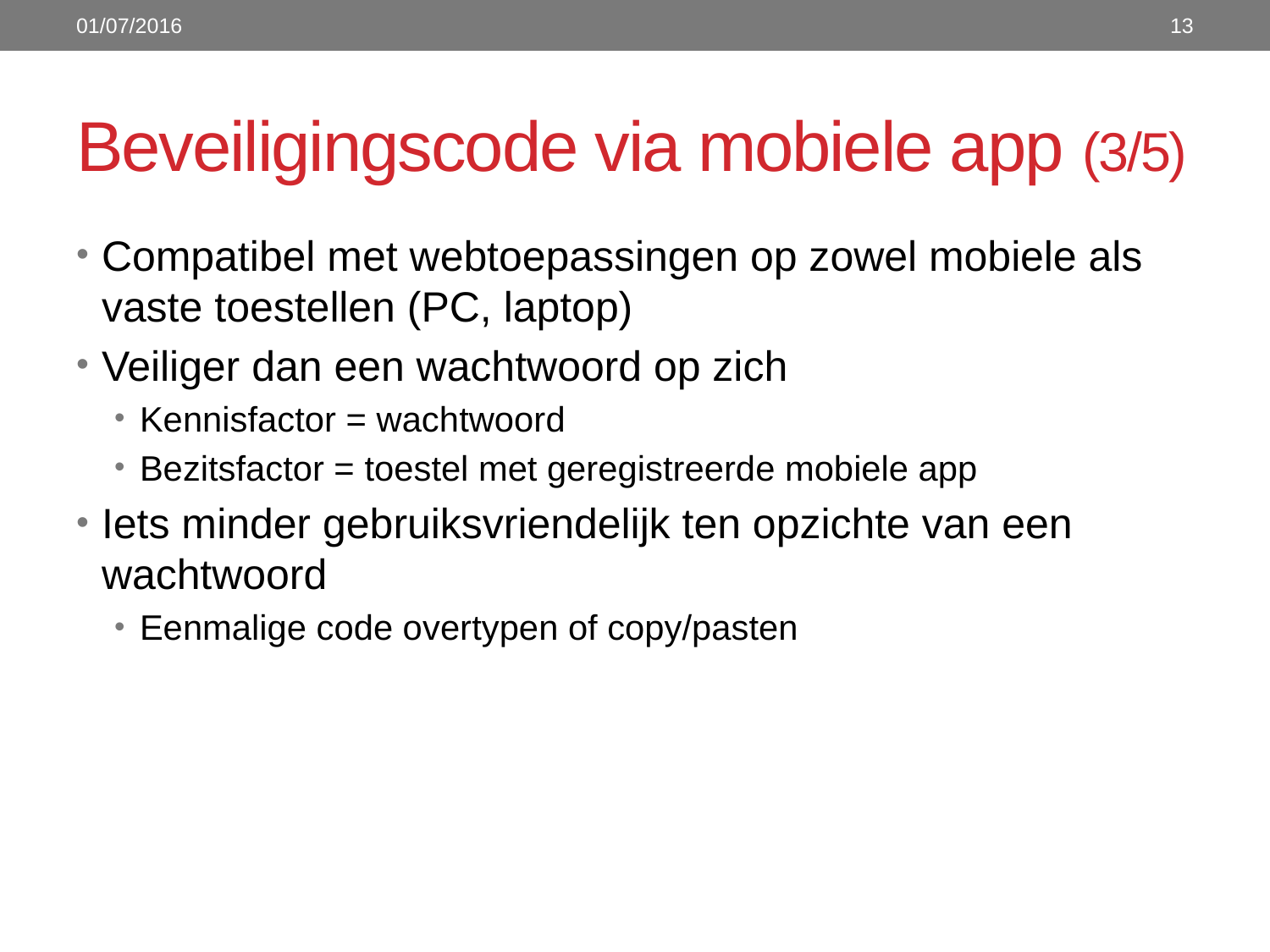

01/07/2016
13
# Beveiligingscode via mobiele app (3/5)
Compatibel met webtoepassingen op zowel mobiele als vaste toestellen (PC, laptop)
Veiliger dan een wachtwoord op zich
Kennisfactor = wachtwoord
Bezitsfactor = toestel met geregistreerde mobiele app
Iets minder gebruiksvriendelijk ten opzichte van een wachtwoord
Eenmalige code overtypen of copy/pasten